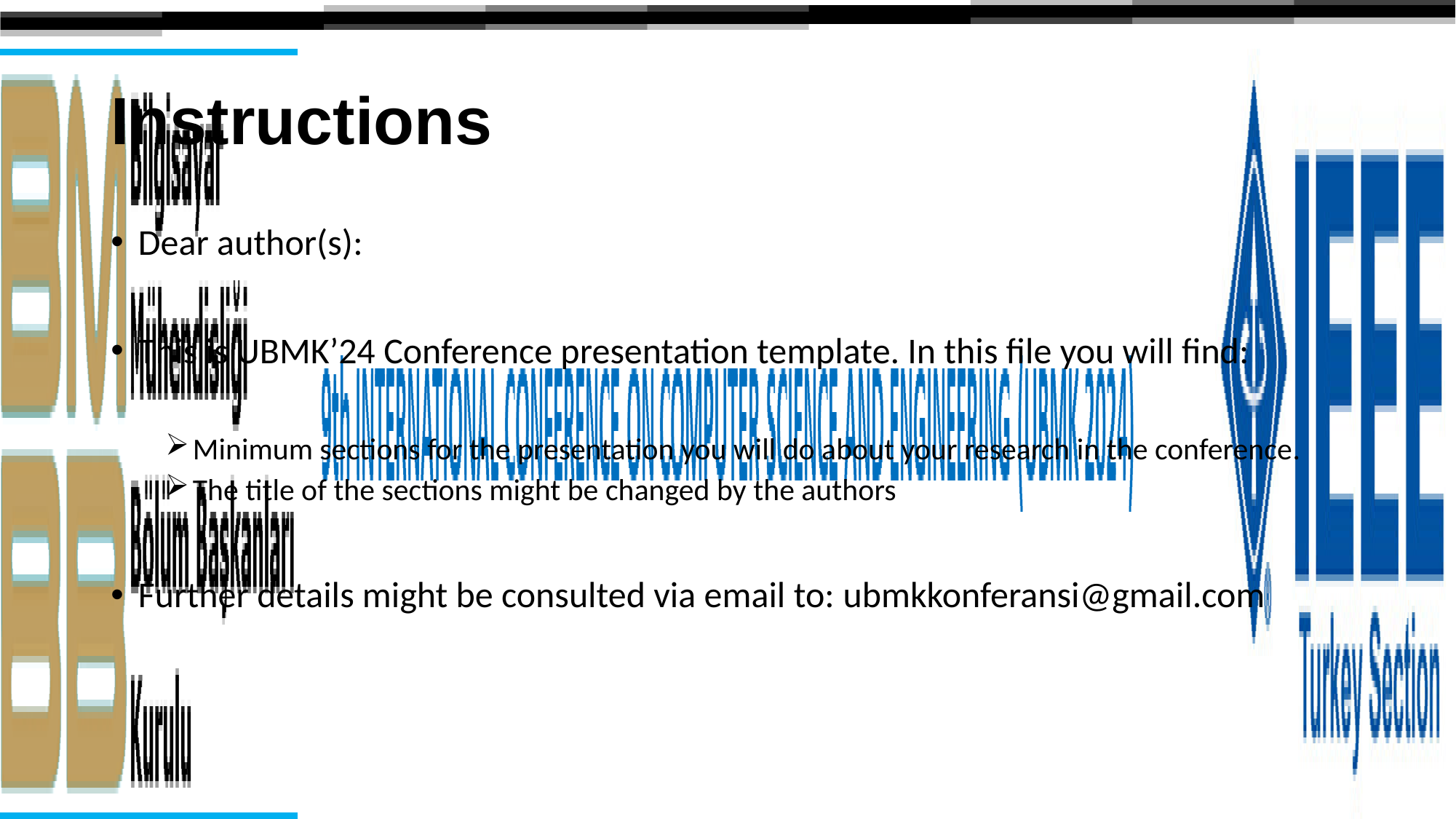

# Instructions
Dear author(s):

This is UBMK’24 Conference presentation template. In this file you will find:

Minimum sections for the presentation you will do about your research in the conference.
The title of the sections might be changed by the authors

Further details might be consulted via email to: ubmkkonferansi@gmail.com